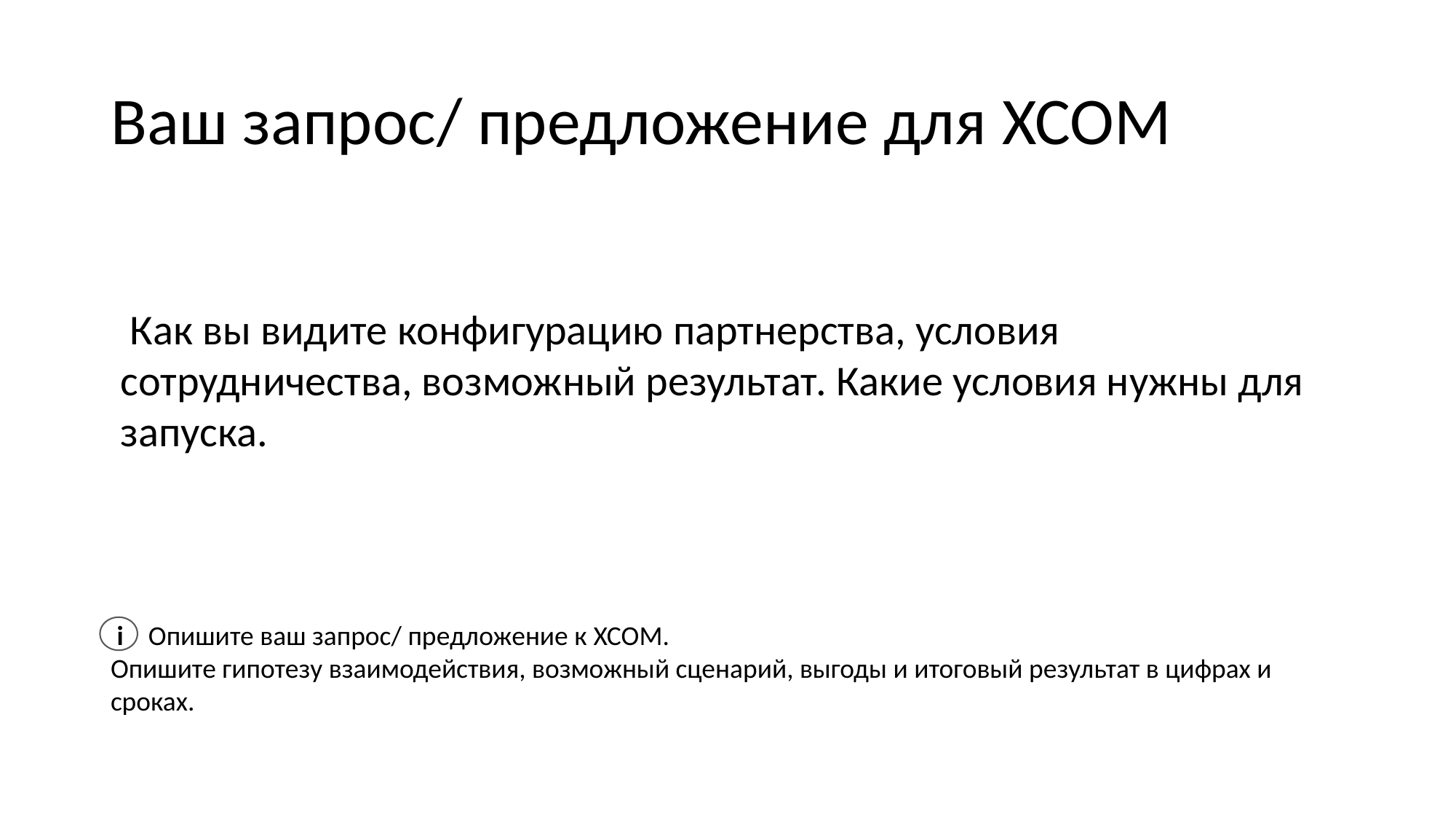

# Ваш запрос/ предложение для XCOM
 Как вы видите конфигурацию партнерства, условия сотрудничества, возможный результат. Какие условия нужны для запуска.
 i    Опишите ваш запрос/ предложение к XCOM.
Опишите гипотезу взаимодействия, возможный сценарий, выгоды и итоговый результат в цифрах и сроках.